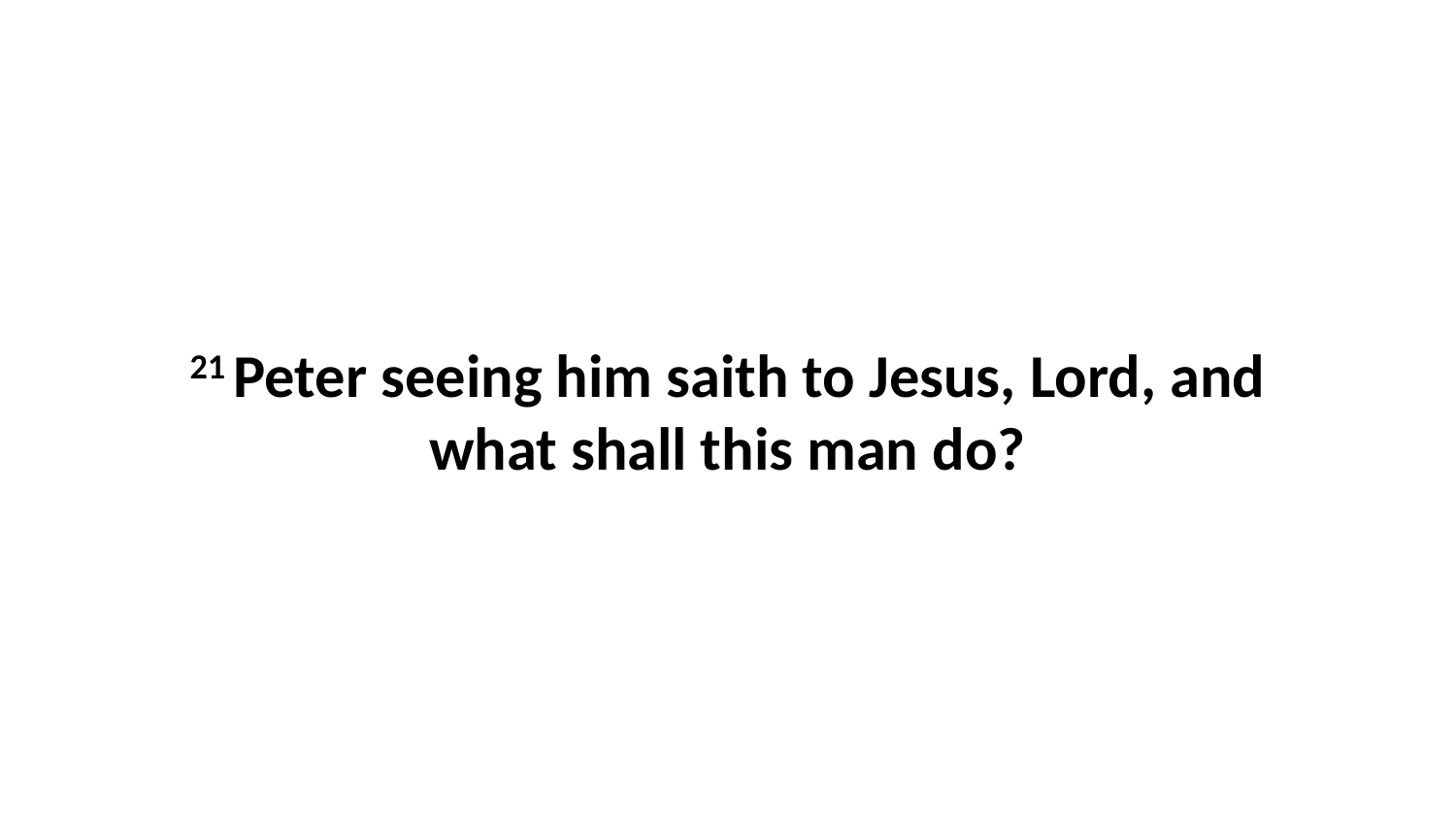

21 Peter seeing him saith to Jesus, Lord, and what shall this man do?